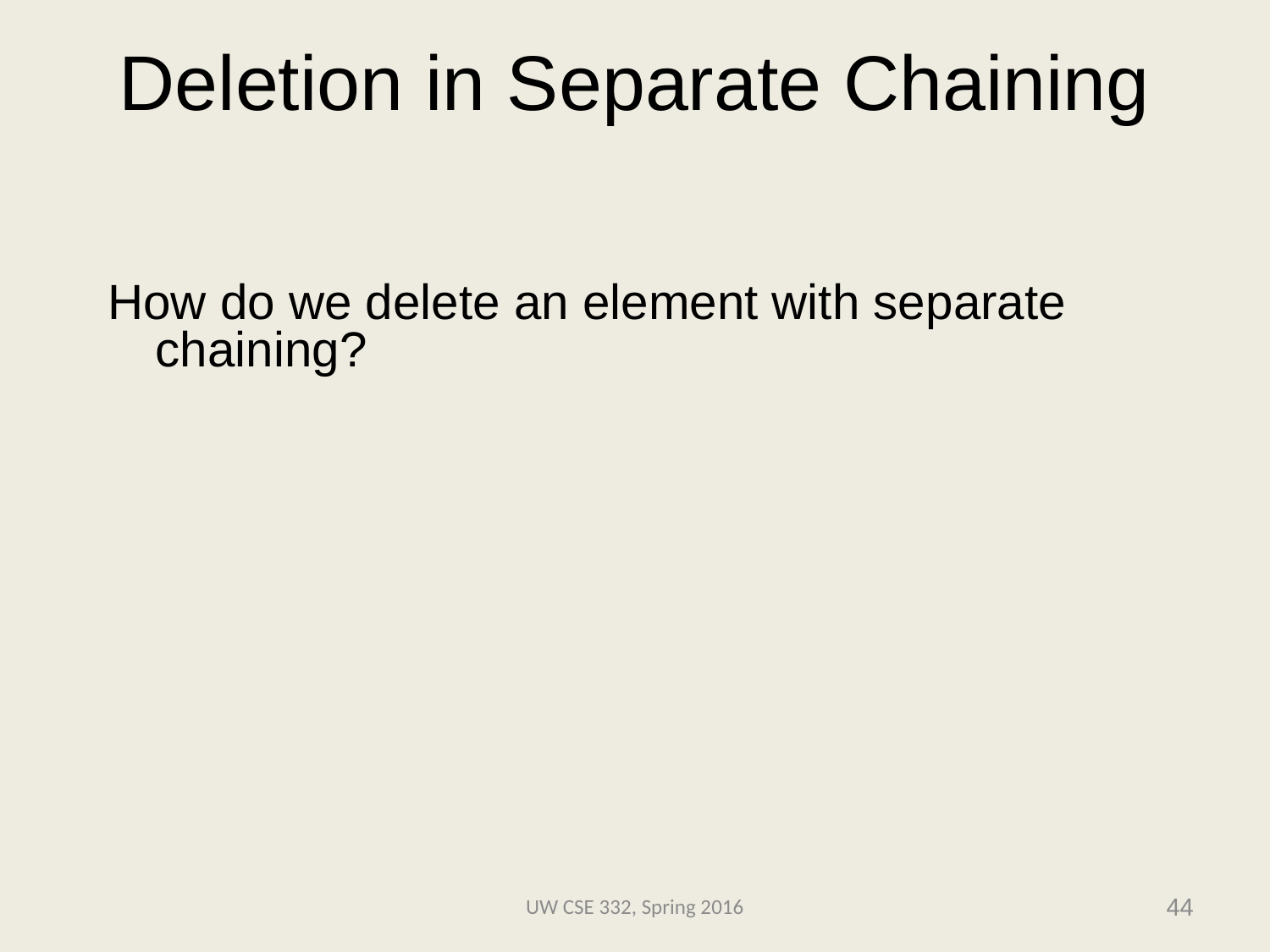

# Deletion in Separate Chaining
How do we delete an element with separate chaining?

UW CSE 332, Spring 2016
44